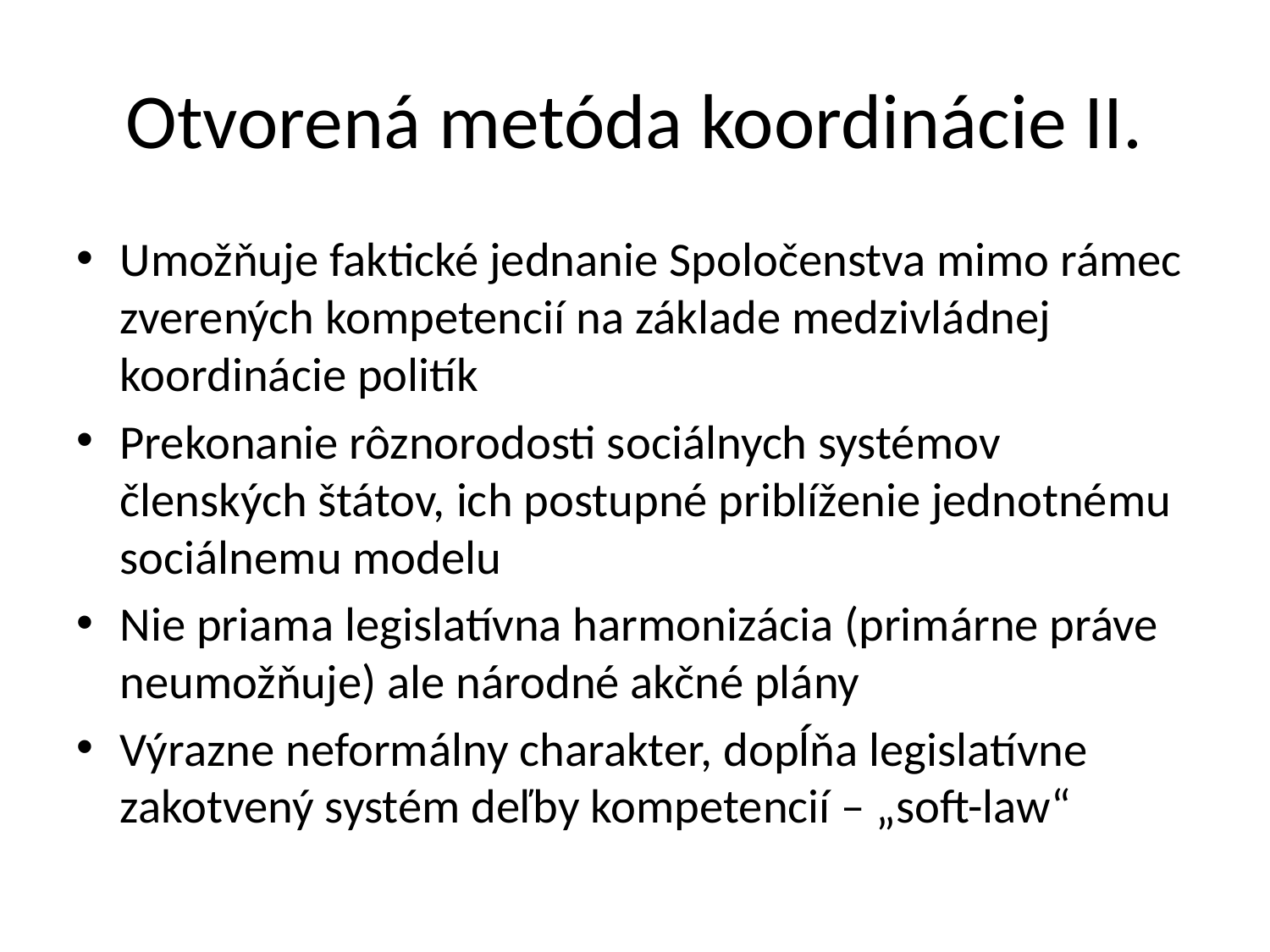

# Otvorená metóda koordinácie II.
Umožňuje faktické jednanie Spoločenstva mimo rámec zverených kompetencií na základe medzivládnej koordinácie politík
Prekonanie rôznorodosti sociálnych systémov členských štátov, ich postupné priblíženie jednotnému sociálnemu modelu
Nie priama legislatívna harmonizácia (primárne práve neumožňuje) ale národné akčné plány
Výrazne neformálny charakter, dopĺňa legislatívne zakotvený systém deľby kompetencií – „soft-law“